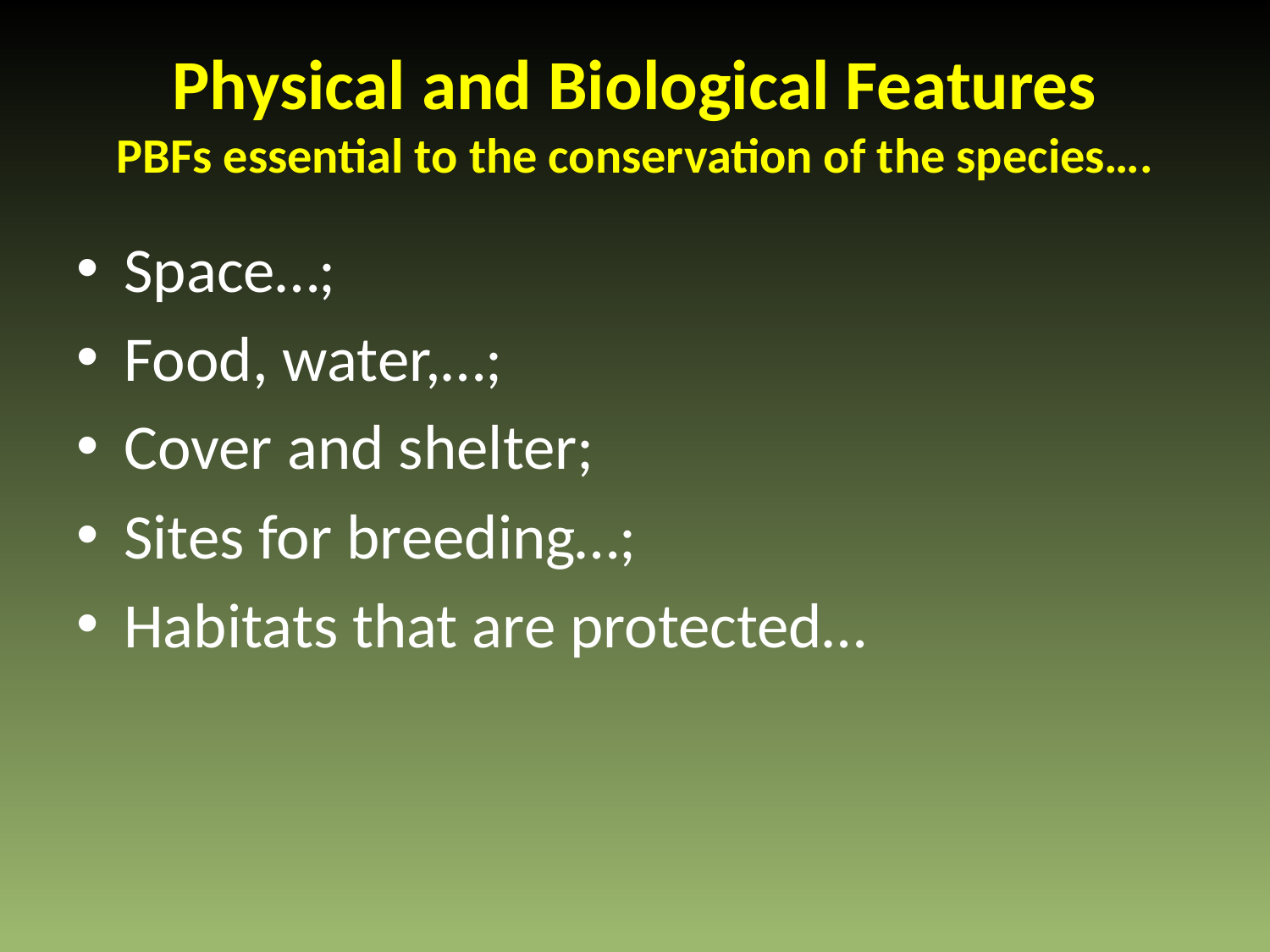

# Physical and Biological Features PBFs essential to the conservation of the species….
Space…;
Food, water,…;
Cover and shelter;
Sites for breeding…;
Habitats that are protected…